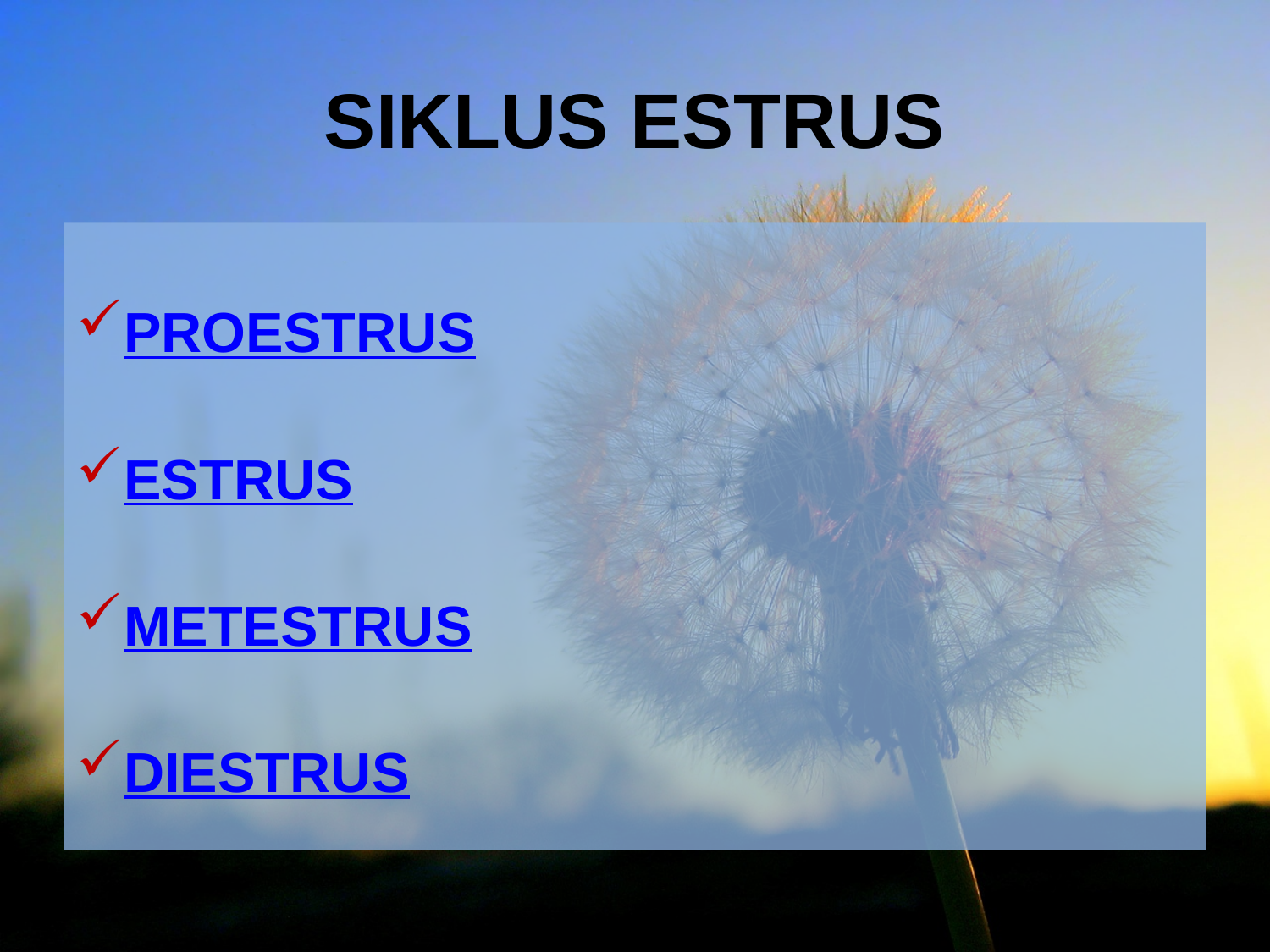

# SIKLUS ESTRUS
PROESTRUS
ESTRUS
METESTRUS
DIESTRUS